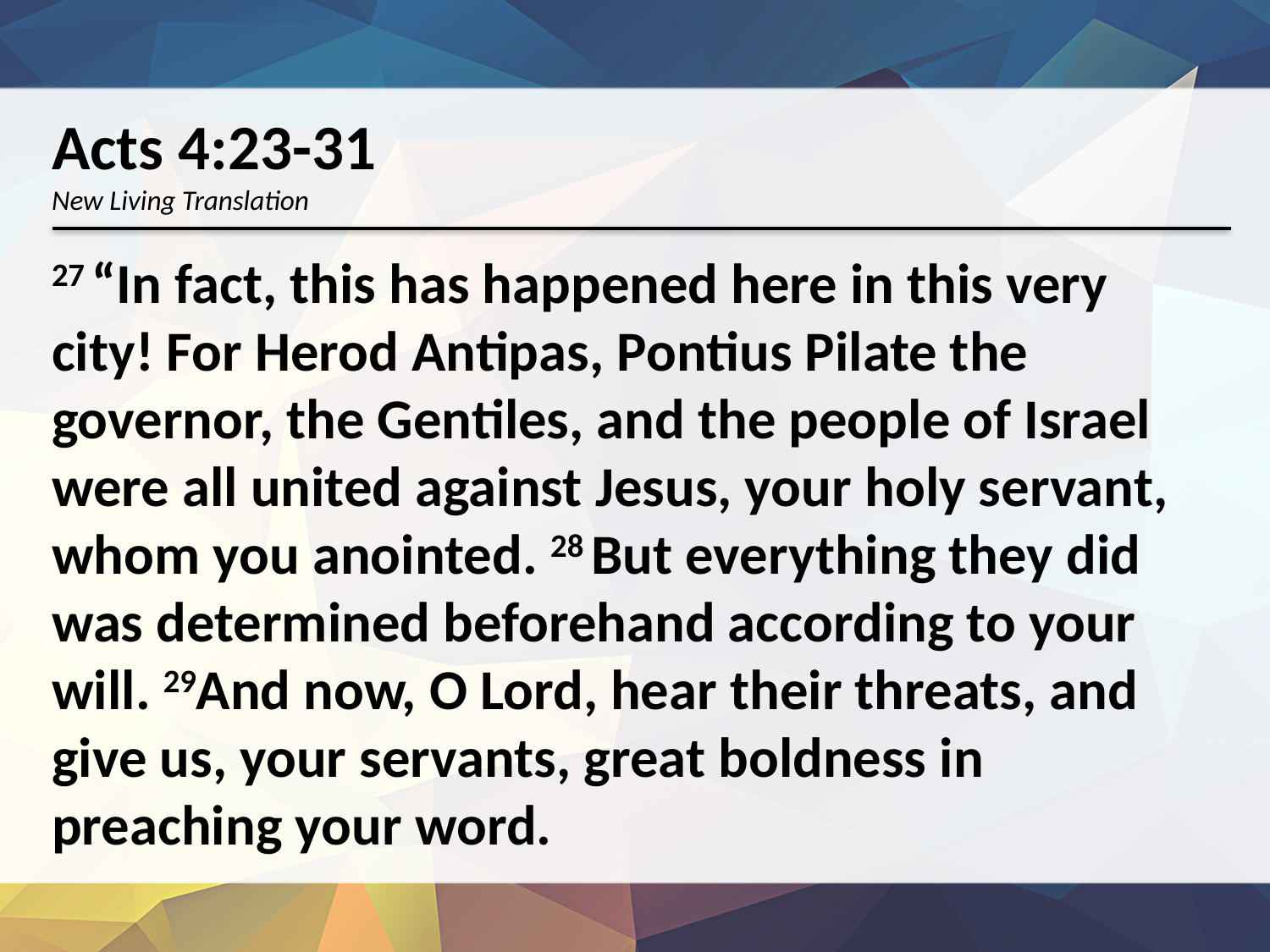

Acts 4:23-31
New Living Translation
27 “In fact, this has happened here in this very city! For Herod Antipas, Pontius Pilate the governor, the Gentiles, and the people of Israel were all united against Jesus, your holy servant, whom you anointed. 28 But everything they did was determined beforehand according to your will. 29And now, O Lord, hear their threats, and give us, your servants, great boldness in preaching your word.